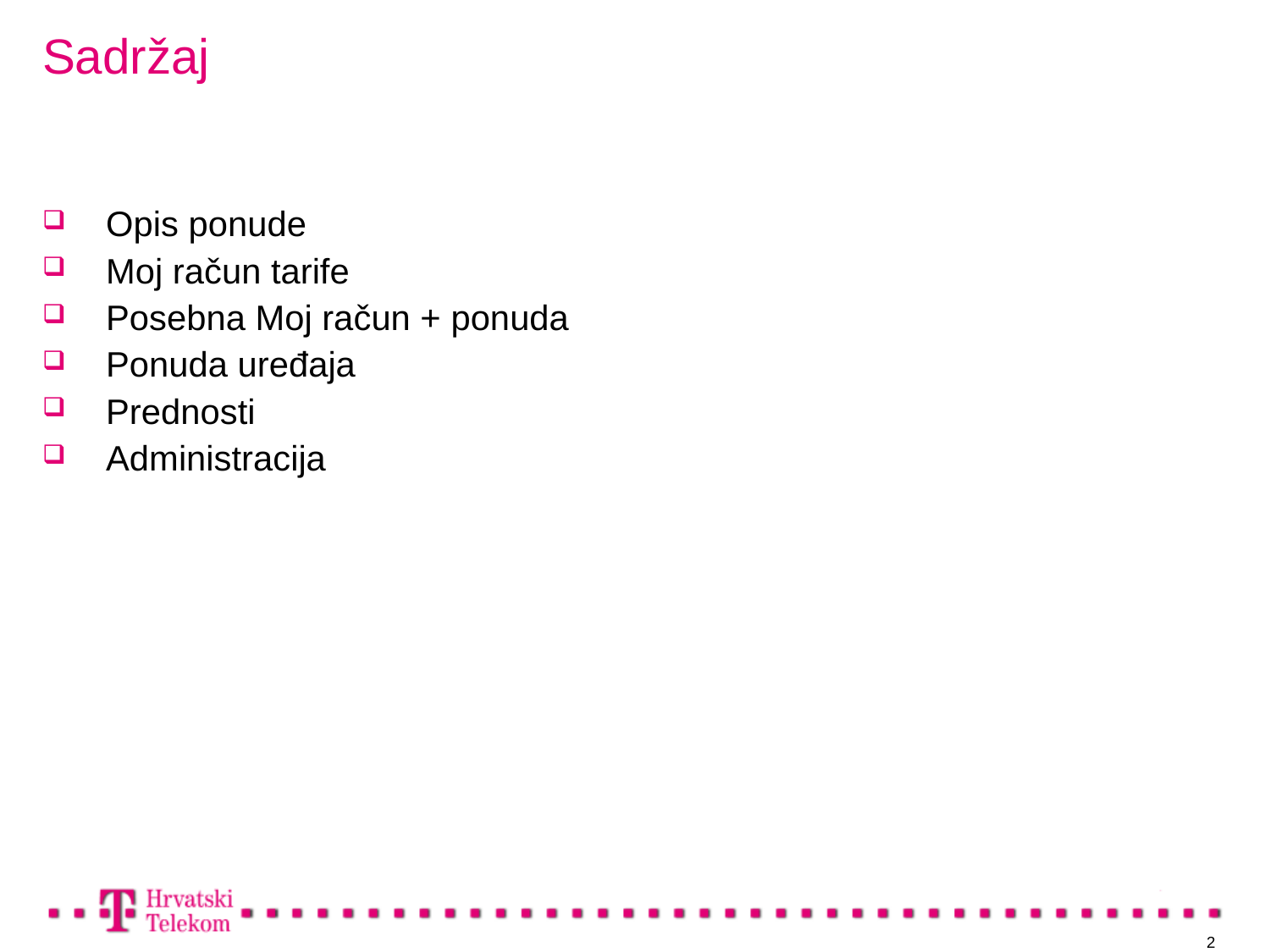

# Sadržaj
Opis ponude
Moj račun tarife
Posebna Moj račun + ponuda
Ponuda uređaja
Prednosti
Administracija

2